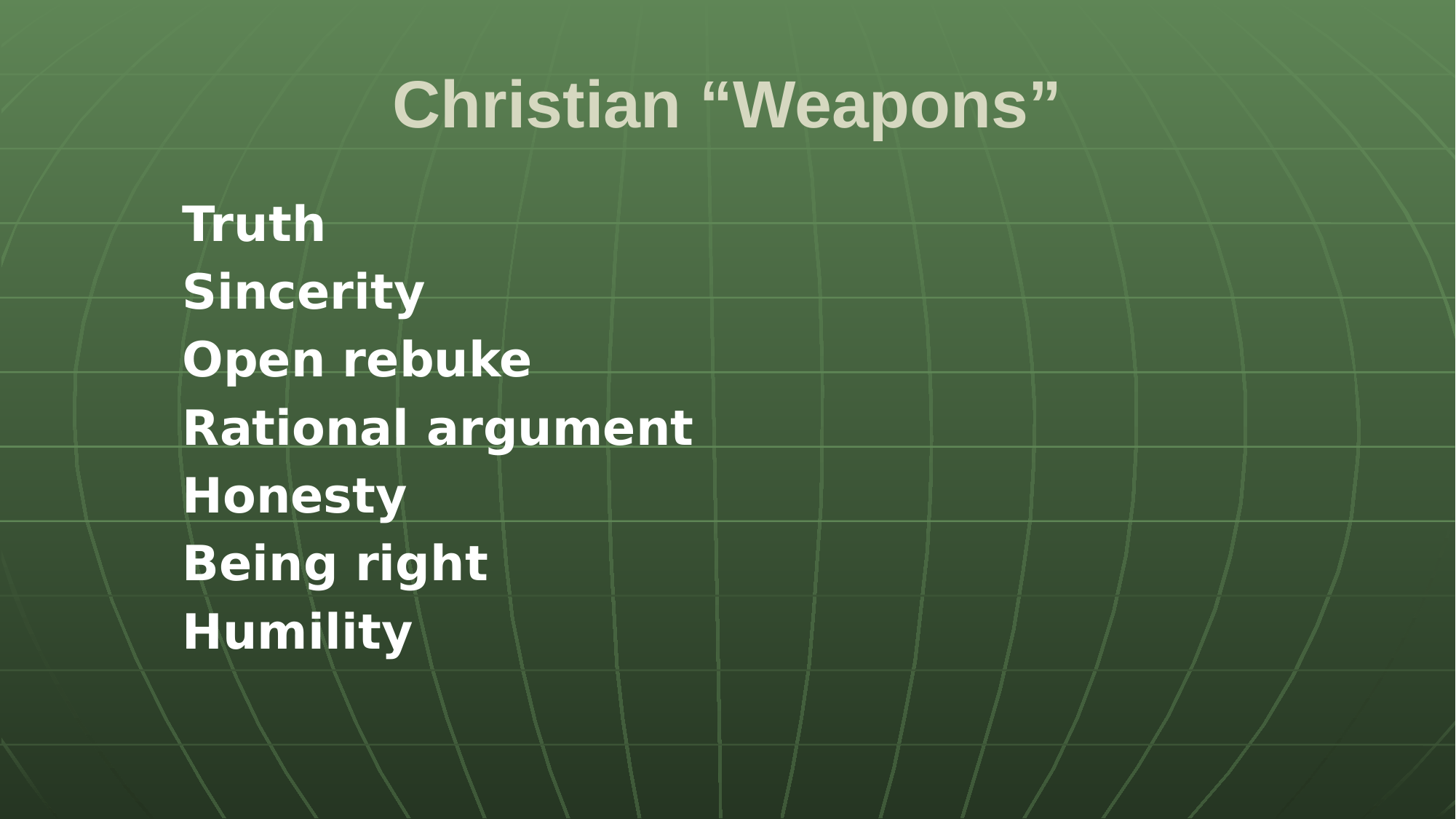

# Christian “Weapons”
Truth
Sincerity
Open rebuke
Rational argument
Honesty
Being right
Humility